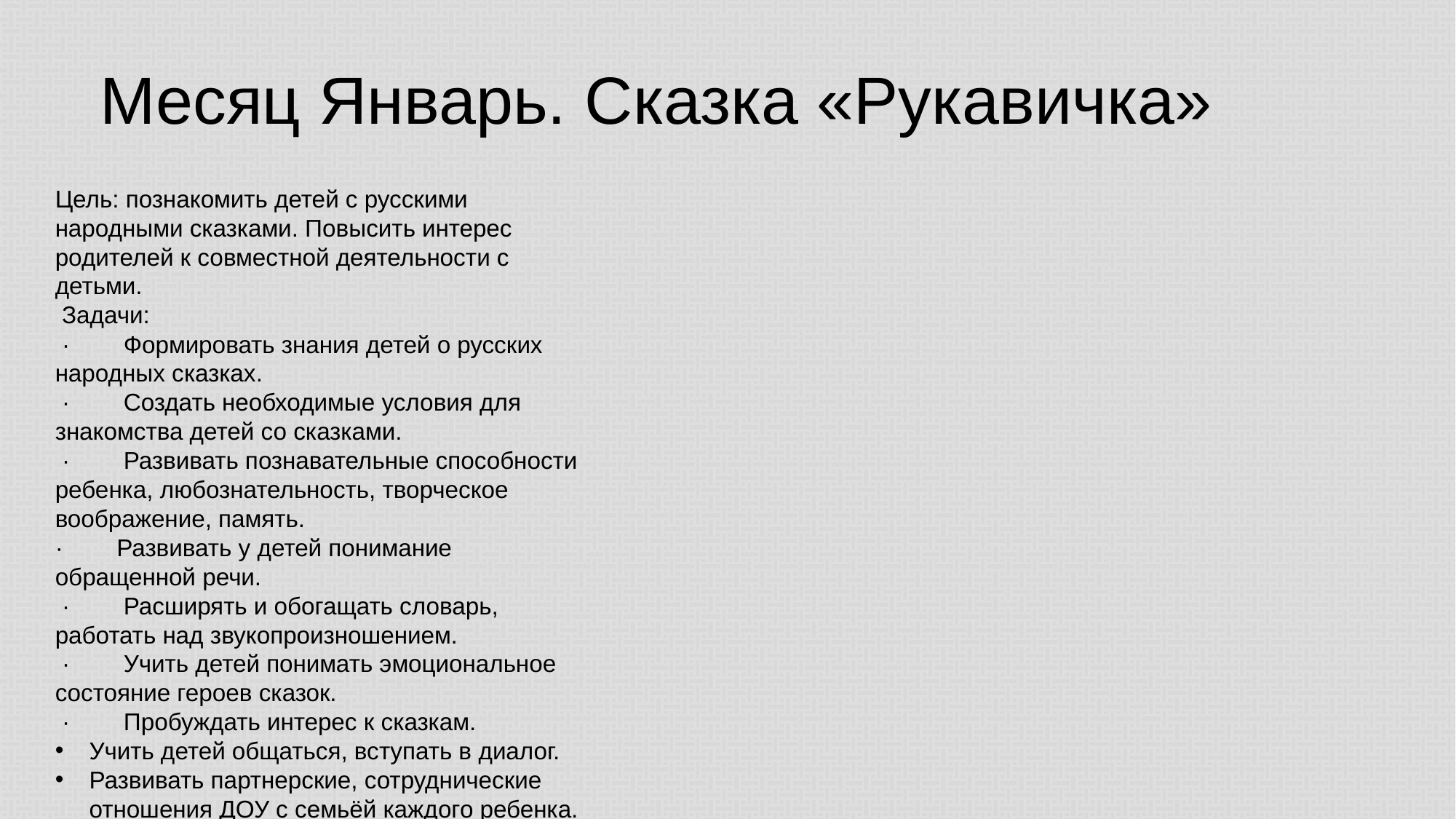

Месяц Январь. Сказка «Рукавичка»
Цель: познакомить детей с русскими народными сказками. Повысить интерес родителей к совместной деятельности с детьми.
 Задачи:
 ·        Формировать знания детей о русских народных сказках.
 ·        Создать необходимые условия для знакомства детей со сказками.
 ·        Развивать познавательные способности ребенка, любознательность, творческое воображение, память.
·        Развивать у детей понимание обращенной речи.
 ·        Расширять и обогащать словарь, работать над звукопроизношением.
 ·        Учить детей понимать эмоциональное состояние героев сказок.
 ·        Пробуждать интерес к сказкам.
Учить детей общаться, вступать в диалог.
Развивать партнерские, сотруднические отношения ДОУ с семьёй каждого ребенка.